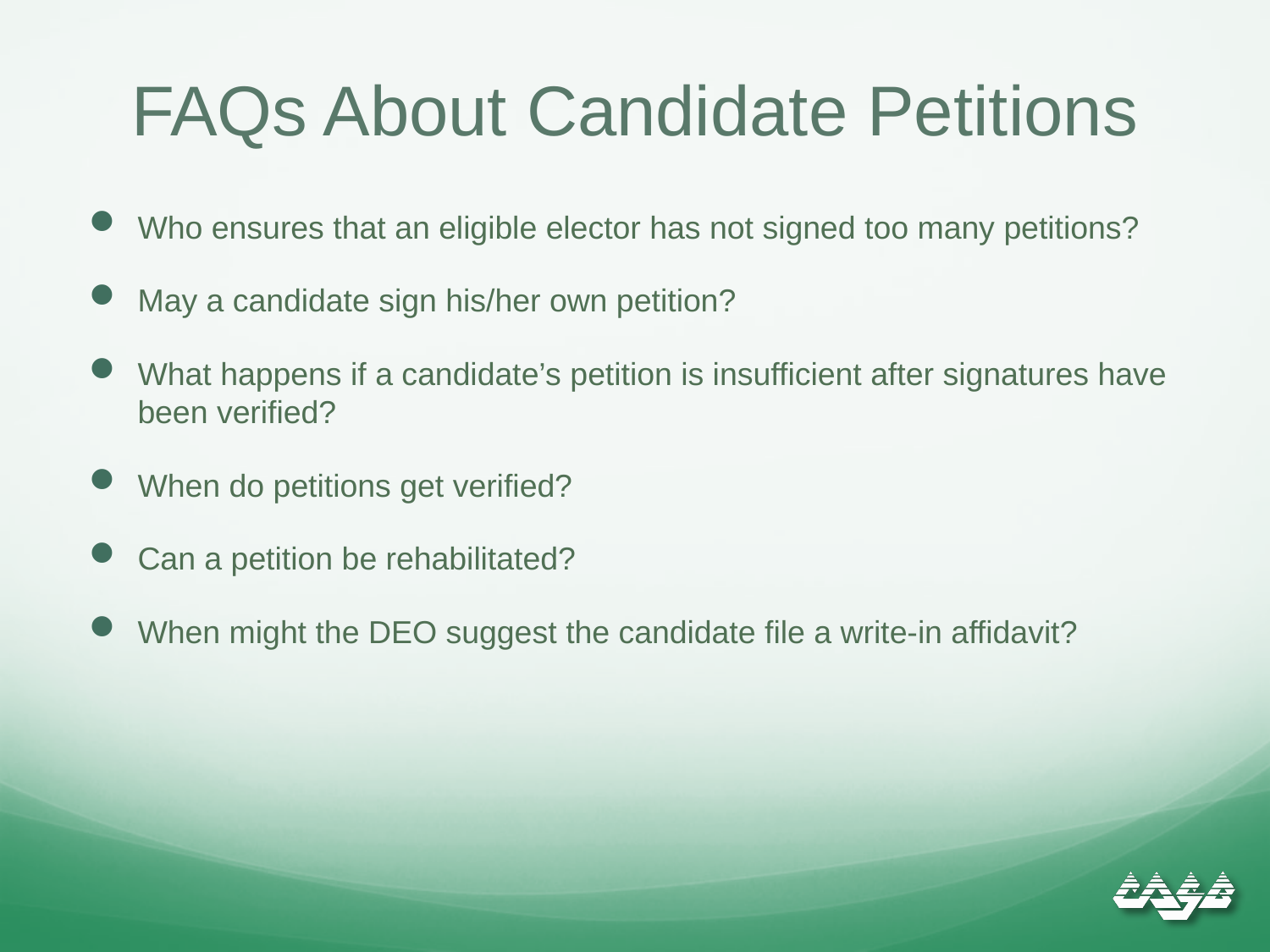

# FAQs About Candidate Petitions
Who ensures that an eligible elector has not signed too many petitions?
May a candidate sign his/her own petition?
What happens if a candidate’s petition is insufficient after signatures have been verified?
When do petitions get verified?
Can a petition be rehabilitated?
When might the DEO suggest the candidate file a write-in affidavit?